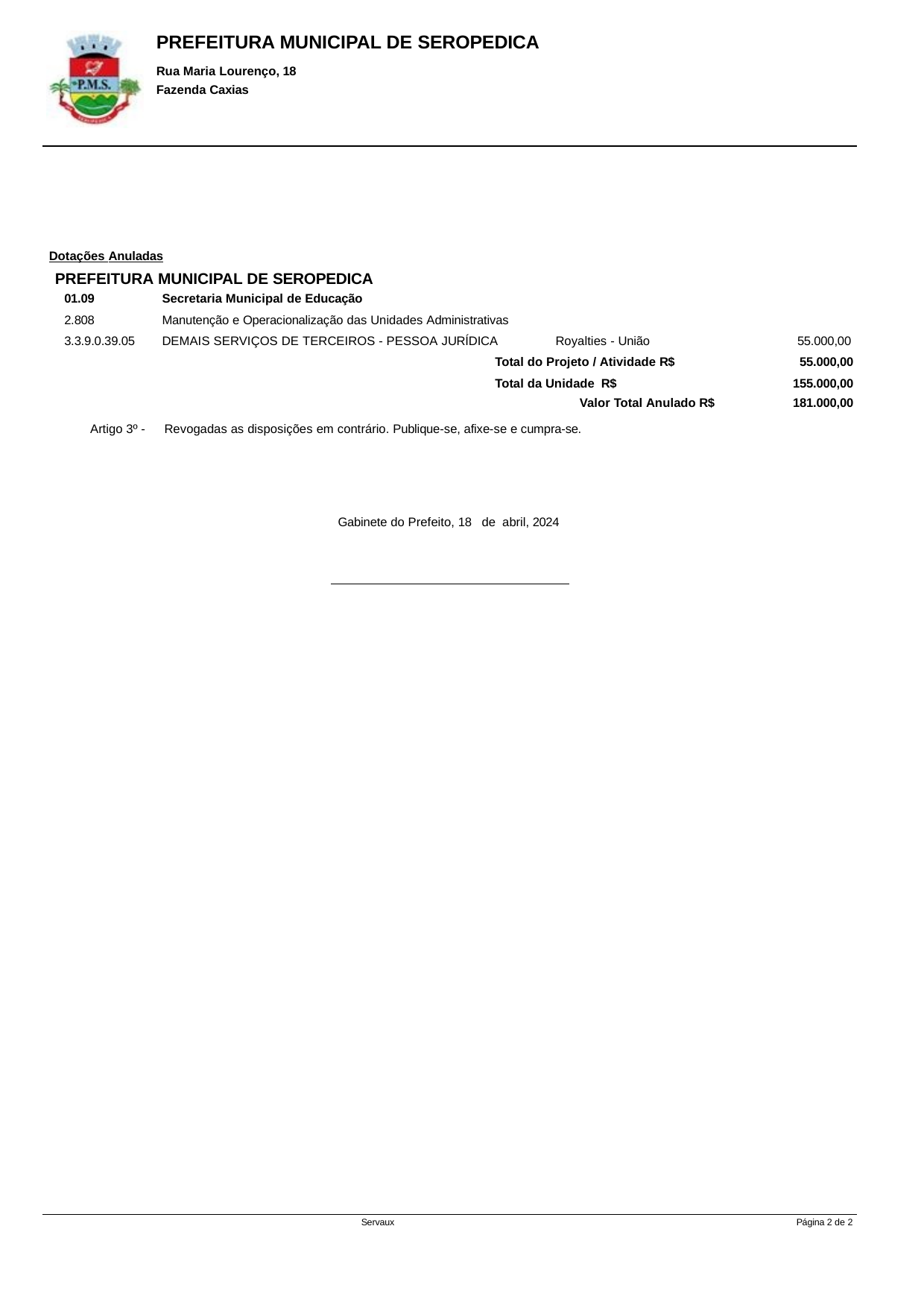

PREFEITURA MUNICIPAL DE SEROPEDICA
Rua Maria Lourenço, 18 Fazenda Caxias
Dotações Anuladas
PREFEITURA MUNICIPAL DE SEROPEDICA
01.09
2.808
3.3.9.0.39.05
Secretaria Municipal de Educação
Manutenção e Operacionalização das Unidades Administrativas DEMAIS SERVIÇOS DE TERCEIROS - PESSOA JURÍDICA
Royalties - União
55.000,00
| Total do Projeto / Atividade R$ | 55.000,00 |
| --- | --- |
| Total da Unidade R$ | 155.000,00 |
| Valor Total Anulado R$ | 181.000,00 |
Artigo 3º -
Revogadas as disposições em contrário. Publique-se, afixe-se e cumpra-se.
Gabinete do Prefeito, 18 de abril, 2024

Servaux
Página 2 de 2